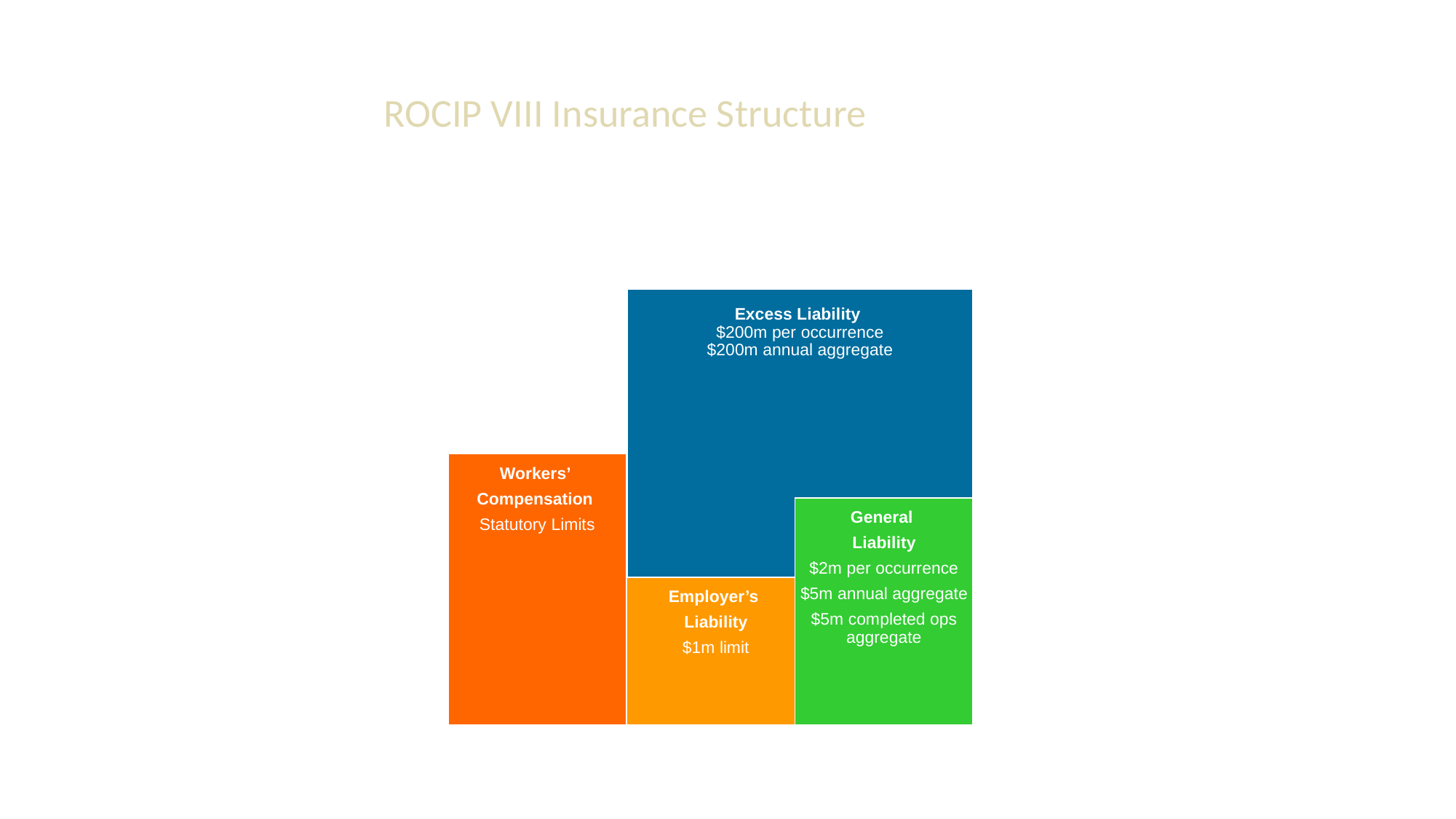

ROCIP VIII Insurance Structure
Excess Liability
$200m per occurrence
$200m annual aggregate
Workers’
Compensation
Statutory Limits
General
Liability
$2m per occurrence
$5m annual aggregate
$5m completed ops aggregate
Employer’s
Liability
$1m limit